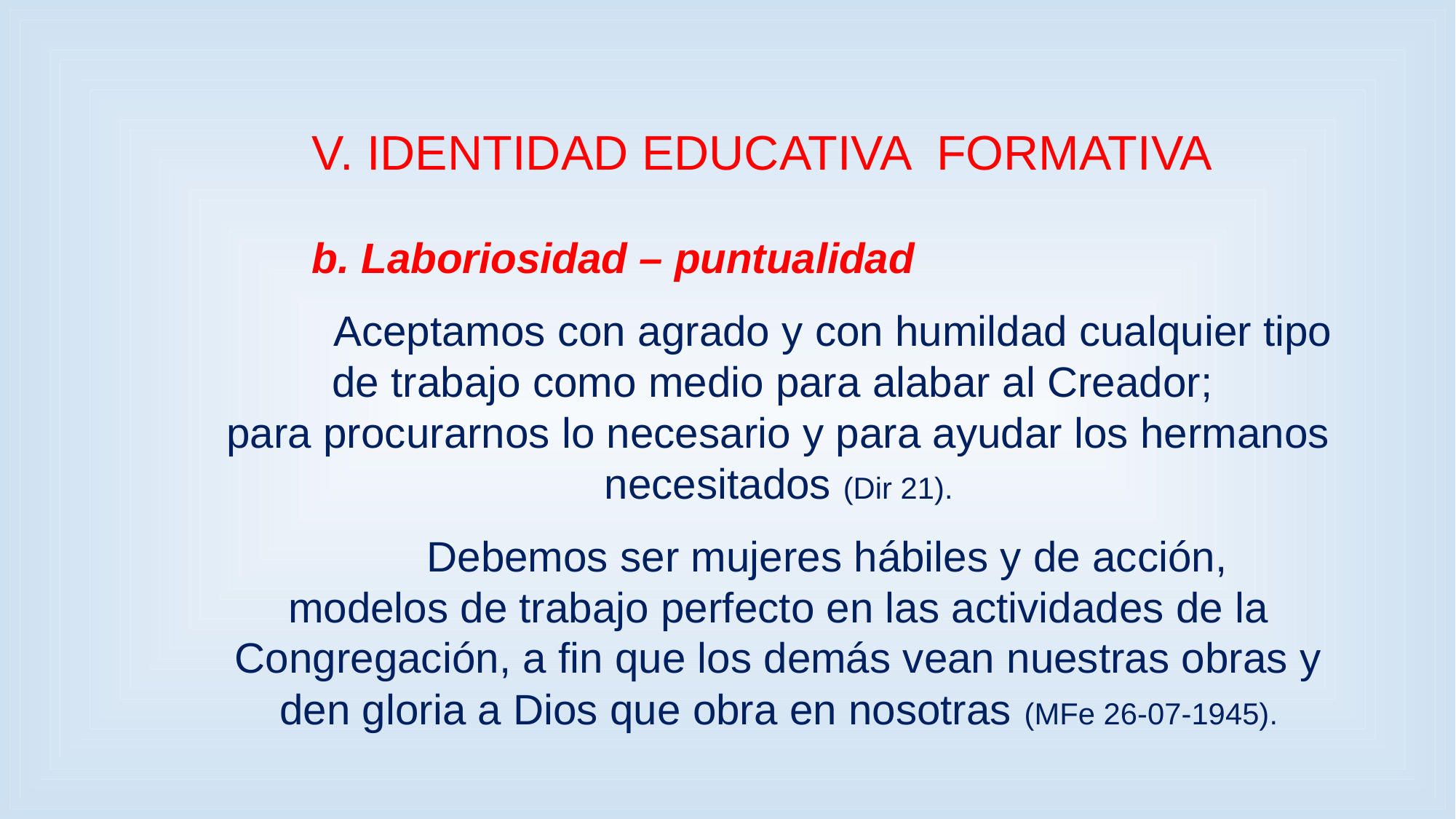

V. IDENTIDAD EDUCATIVA  FORMATIVA

	b. Laboriosidad – puntualidad

	Aceptamos con agrado y con humildad cualquier tipo de trabajo como medio para alabar al Creador;
para procurarnos lo necesario y para ayudar los hermanos necesitados (Dir 21).

	Debemos ser mujeres hábiles y de acción,
modelos de trabajo perfecto en las actividades de la Congregación, a fin que los demás vean nuestras obras y den gloria a Dios que obra en nosotras (MFe 26-07-1945).